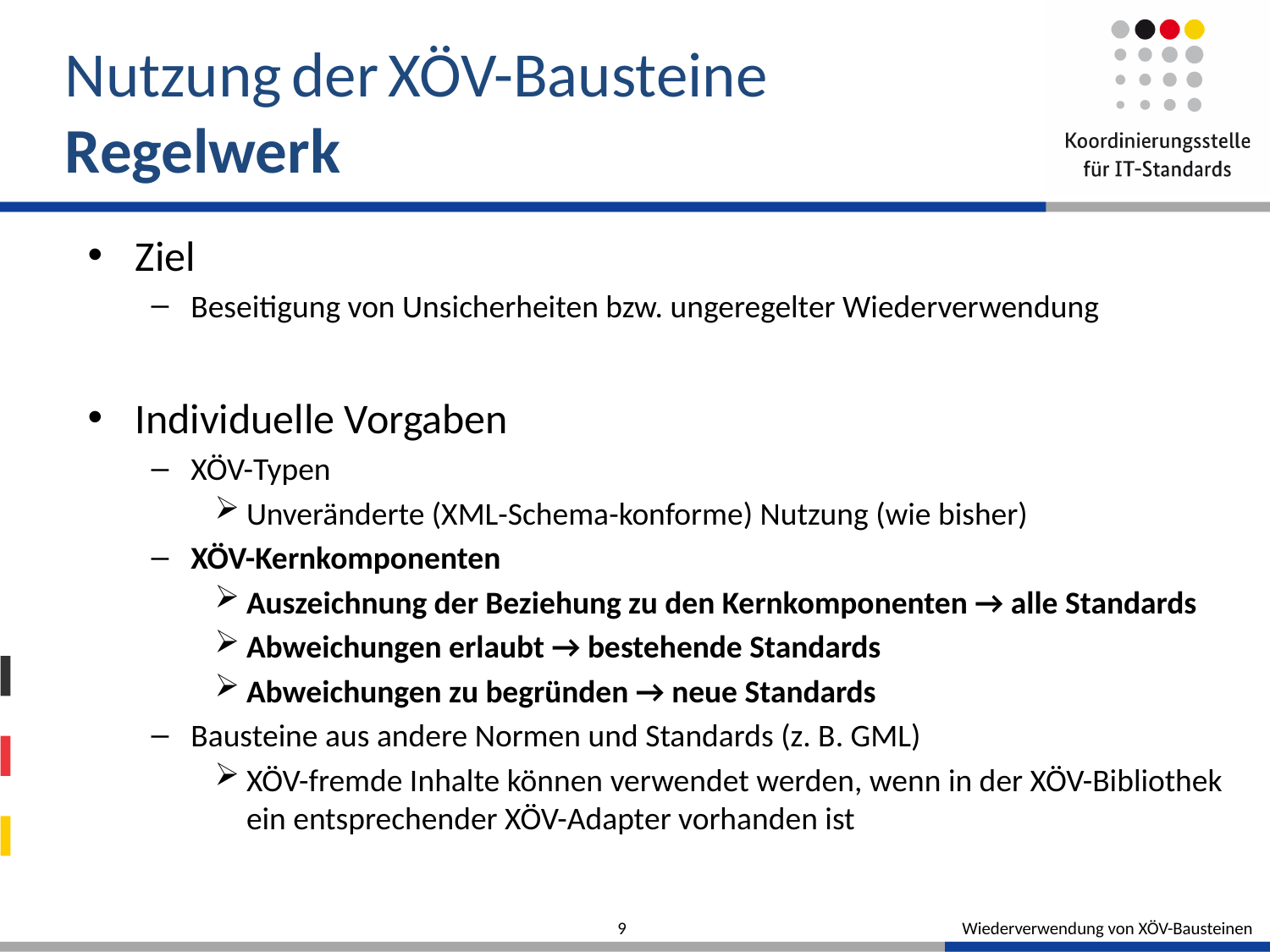

# Nutzung der XÖV-Bausteine Regelwerk
Ziel
Beseitigung von Unsicherheiten bzw. ungeregelter Wiederverwendung

Individuelle Vorgaben
XÖV-Typen
Unveränderte (XML-Schema-konforme) Nutzung (wie bisher)
XÖV-Kernkomponenten
Auszeichnung der Beziehung zu den Kernkomponenten → alle Standards
Abweichungen erlaubt → bestehende Standards
Abweichungen zu begründen → neue Standards
Bausteine aus andere Normen und Standards (z. B. GML)
XÖV-fremde Inhalte können verwendet werden, wenn in der XÖV-Bibliothek ein entsprechender XÖV-Adapter vorhanden ist
9
Wiederverwendung von XÖV-Bausteinen